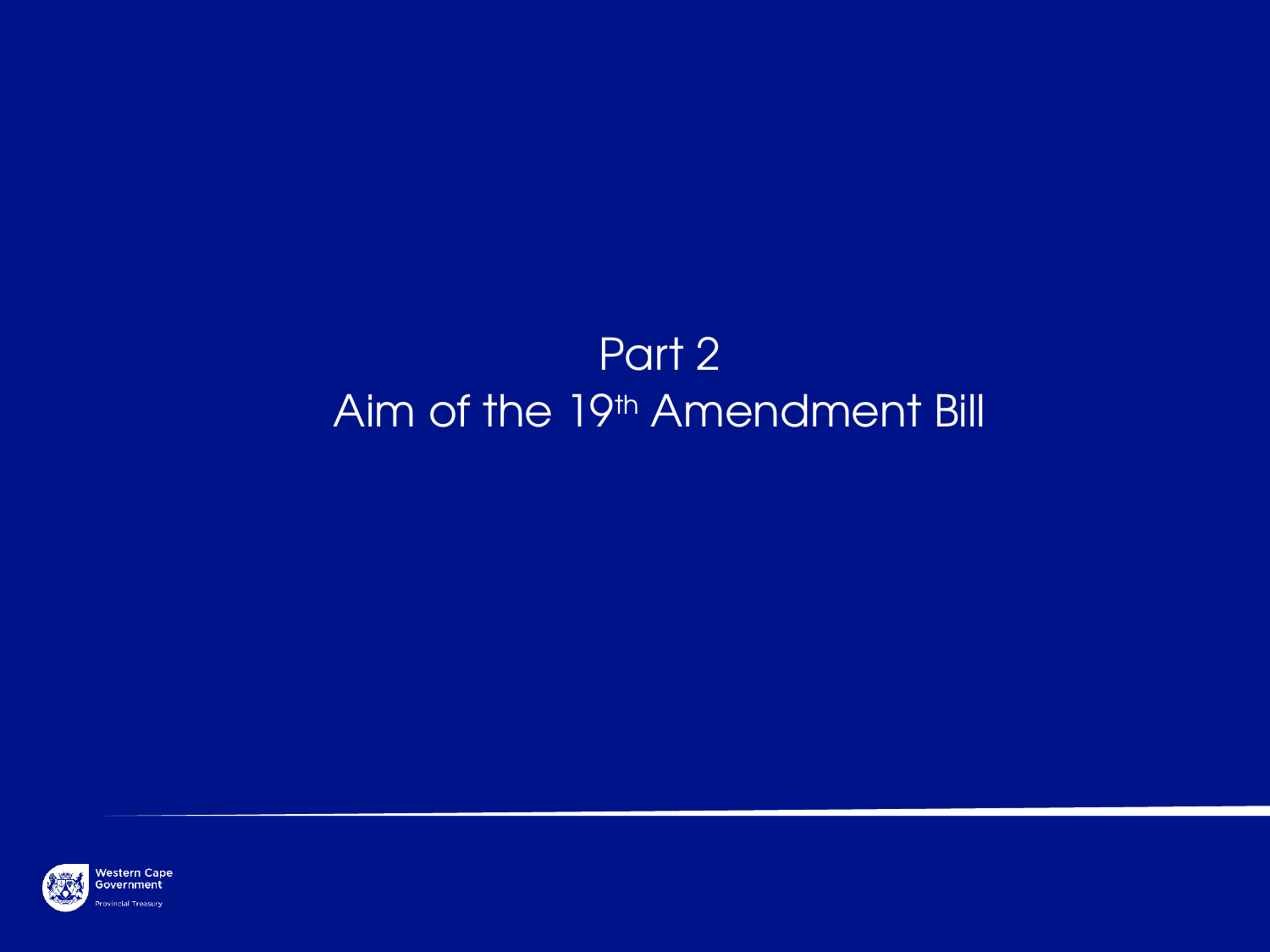

Part 2
Aim of the 19th Amendment Bill